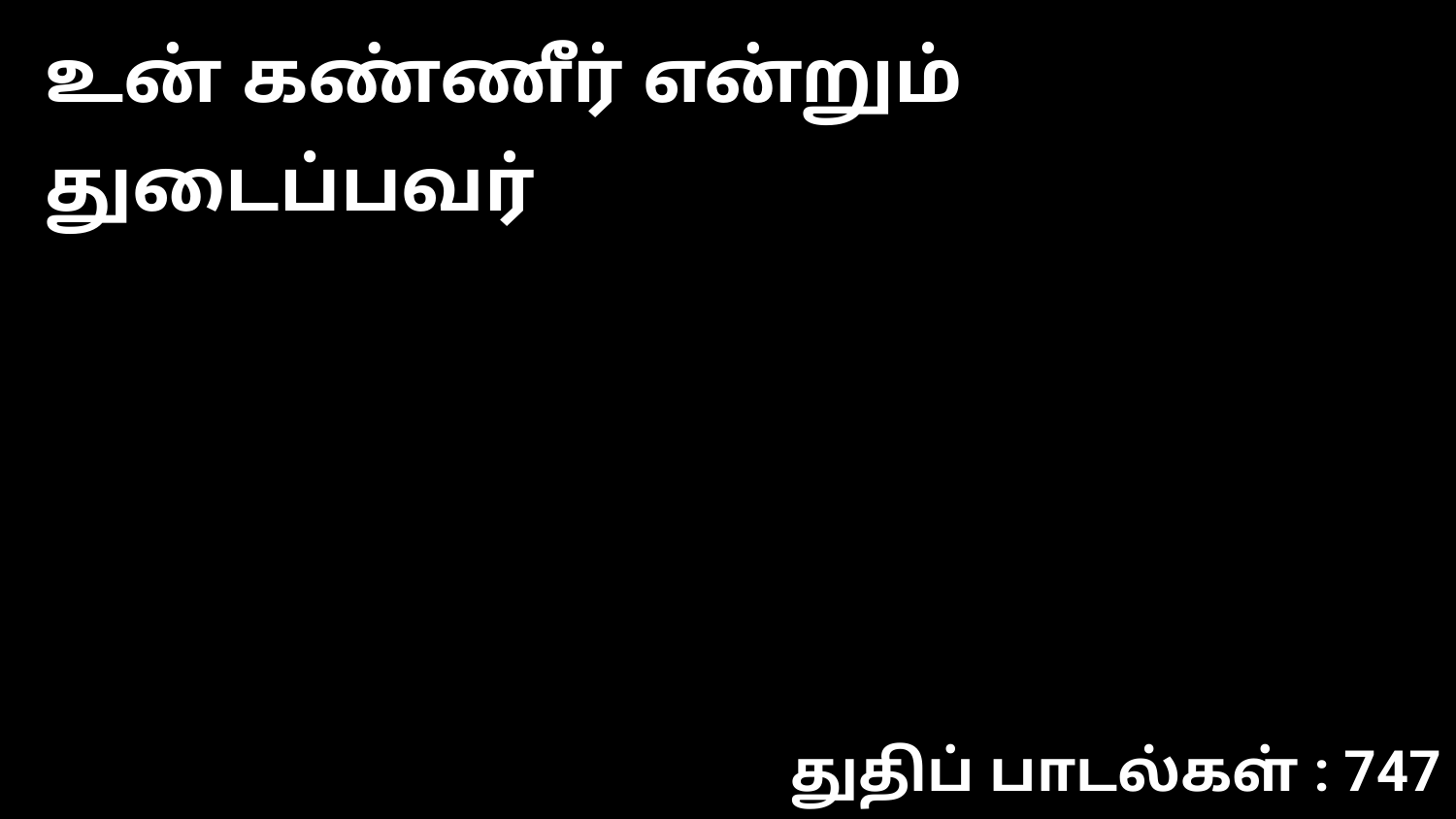

உன் கண்ணீர் என்றும் துடைப்பவர்
துதிப் பாடல்கள் : 747